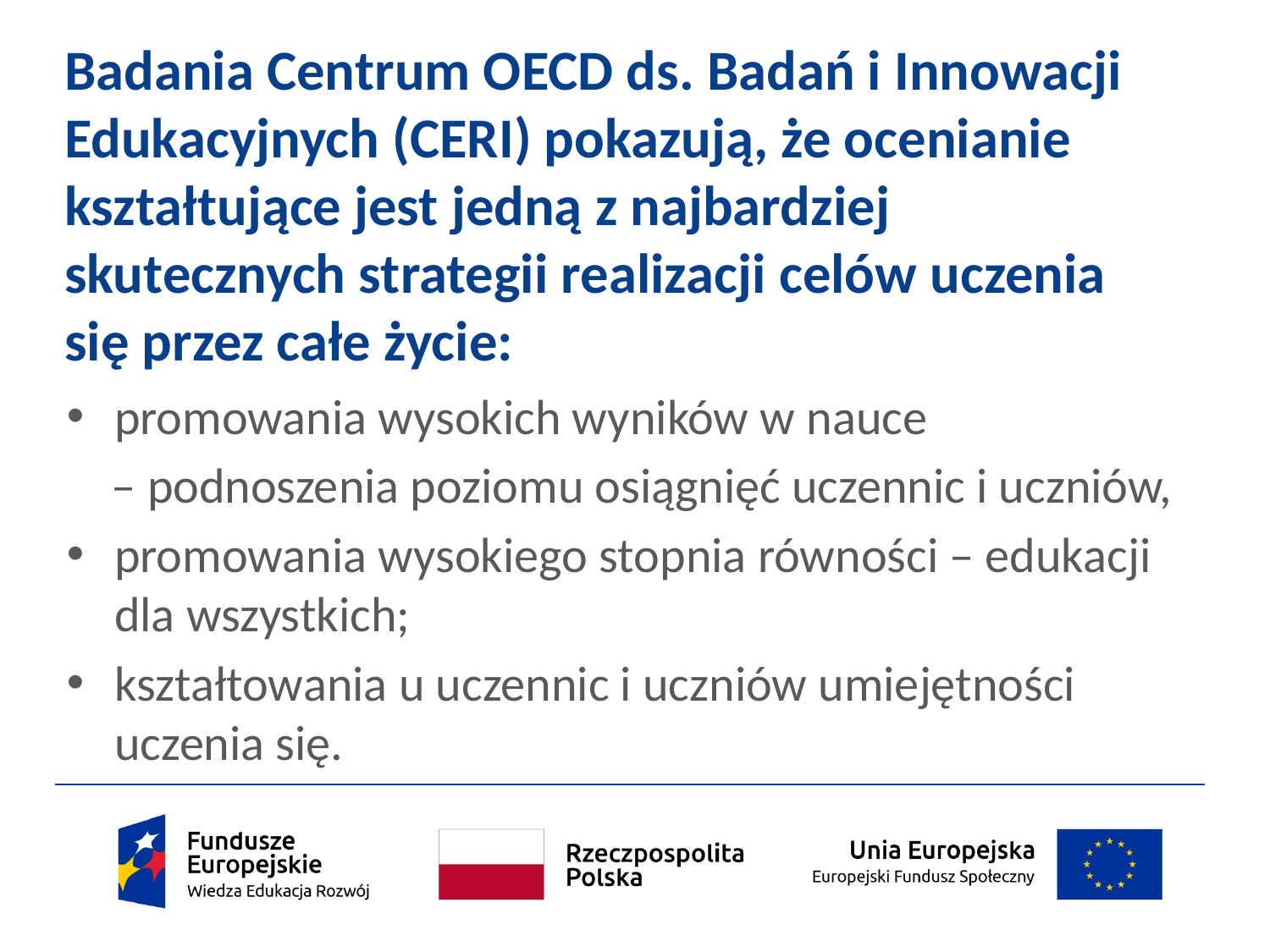

# Badania Centrum OECD ds. Badań i Innowacji Edukacyjnych (CERI) pokazują, że ocenianie kształtujące jest jedną z najbardziej skutecznych strategii realizacji celów uczenia się przez całe życie:
promowania wysokich wyników w nauce
    – podnoszenia poziomu osiągnięć uczennic i uczniów,
promowania wysokiego stopnia równości – edukacji dla wszystkich;
kształtowania u uczennic i uczniów umiejętności uczenia się.